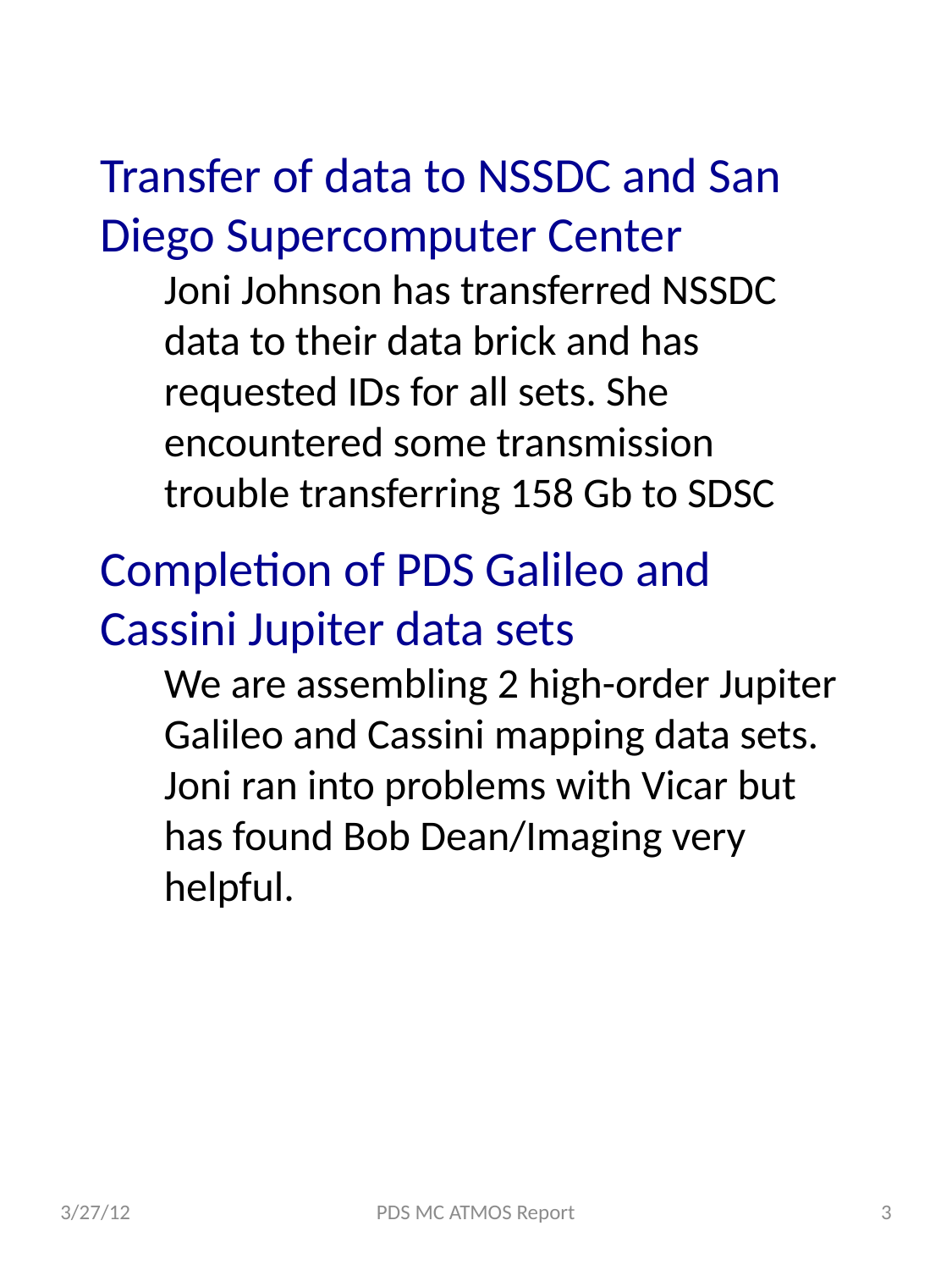

Transfer of data to NSSDC and San Diego Supercomputer Center
Joni Johnson has transferred NSSDC data to their data brick and has requested IDs for all sets. She encountered some transmission trouble transferring 158 Gb to SDSC
Completion of PDS Galileo and Cassini Jupiter data sets
We are assembling 2 high-order Jupiter Galileo and Cassini mapping data sets. Joni ran into problems with Vicar but has found Bob Dean/Imaging very helpful.

3/27/12
PDS MC ATMOS Report
3